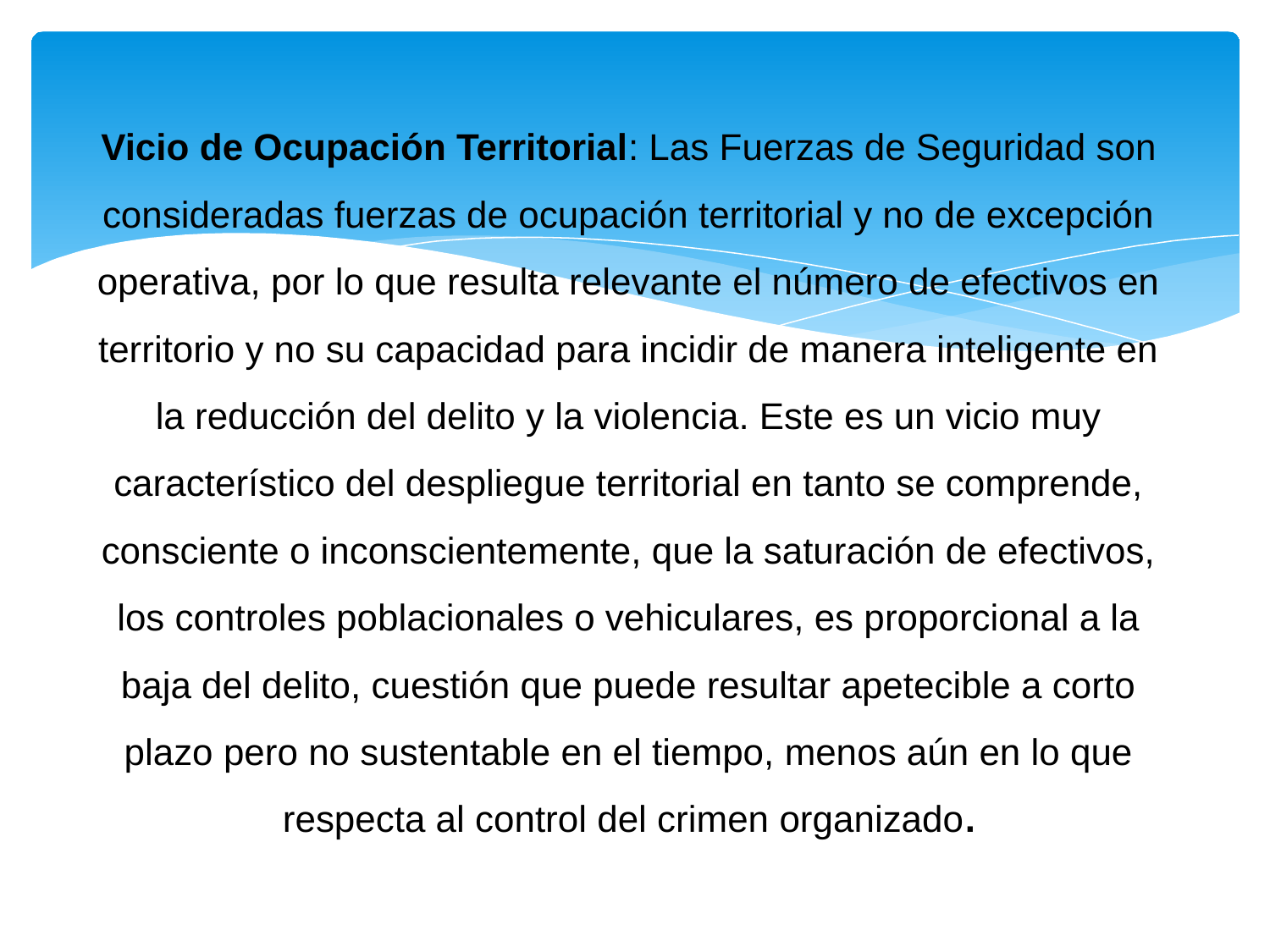

Vicio de Ocupación Territorial: Las Fuerzas de Seguridad son consideradas fuerzas de ocupación territorial y no de excepción operativa, por lo que resulta relevante el número de efectivos en territorio y no su capacidad para incidir de manera inteligente en la reducción del delito y la violencia. Este es un vicio muy característico del despliegue territorial en tanto se comprende, consciente o inconscientemente, que la saturación de efectivos, los controles poblacionales o vehiculares, es proporcional a la baja del delito, cuestión que puede resultar apetecible a corto plazo pero no sustentable en el tiempo, menos aún en lo que respecta al control del crimen organizado.